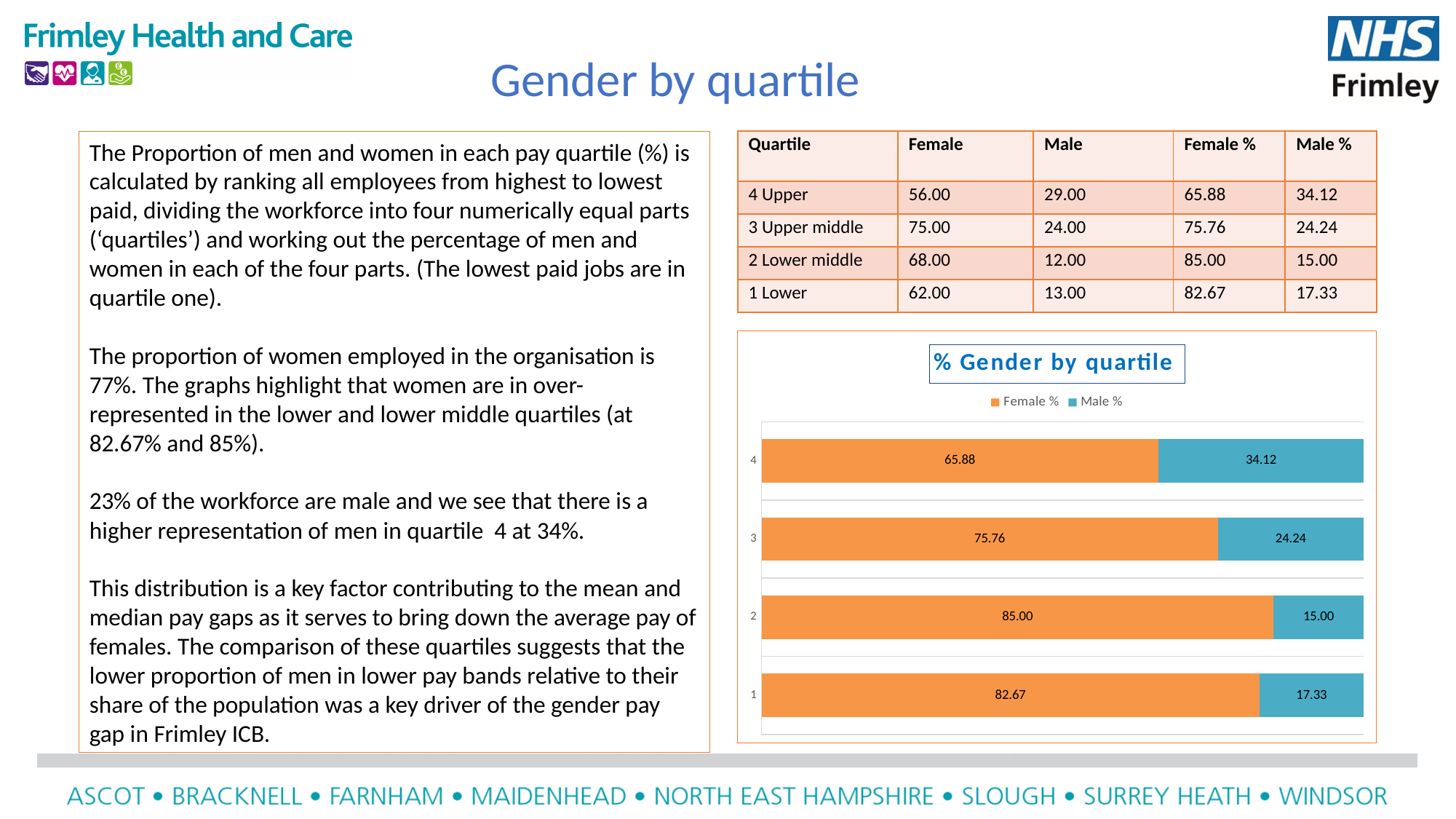

Gender by quartile
The Proportion of men and women in each pay quartile (%) is calculated by ranking all employees from highest to lowest paid, dividing the workforce into four numerically equal parts (‘quartiles’) and working out the percentage of men and women in each of the four parts. (The lowest paid jobs are in quartile one).

The proportion of women employed in the organisation is 77%. The graphs highlight that women are in over-represented in the lower and lower middle quartiles (at 82.67% and 85%).

23% of the workforce are male and we see that there is a higher representation of men in quartile  4 at 34%.

This distribution is a key factor contributing to the mean and median pay gaps as it serves to bring down the average pay of females. The comparison of these quartiles suggests that the lower proportion of men in lower pay bands relative to their share of the population was a key driver of the gender pay gap in Frimley ICB.
| Quartile | Female | Male | Female % | Male % |
| --- | --- | --- | --- | --- |
| 4 Upper | 56.00 | 29.00 | 65.88 | 34.12 |
| 3 Upper middle | 75.00 | 24.00 | 75.76 | 24.24 |
| 2 Lower middle | 68.00 | 12.00 | 85.00 | 15.00 |
| 1 Lower | 62.00 | 13.00 | 82.67 | 17.33 |

### Chart: % Gender by quartile

| Category | Female % | Male % |
|---|---|---|
| 1 | 82.6666666666667 | 17.3333333333333 |
| 2 | 85.0 | 15.0 |
| 3 | 75.7575757575758 | 24.2424242424242 |
| 4 | 65.8823529411765 | 34.1176470588235 |